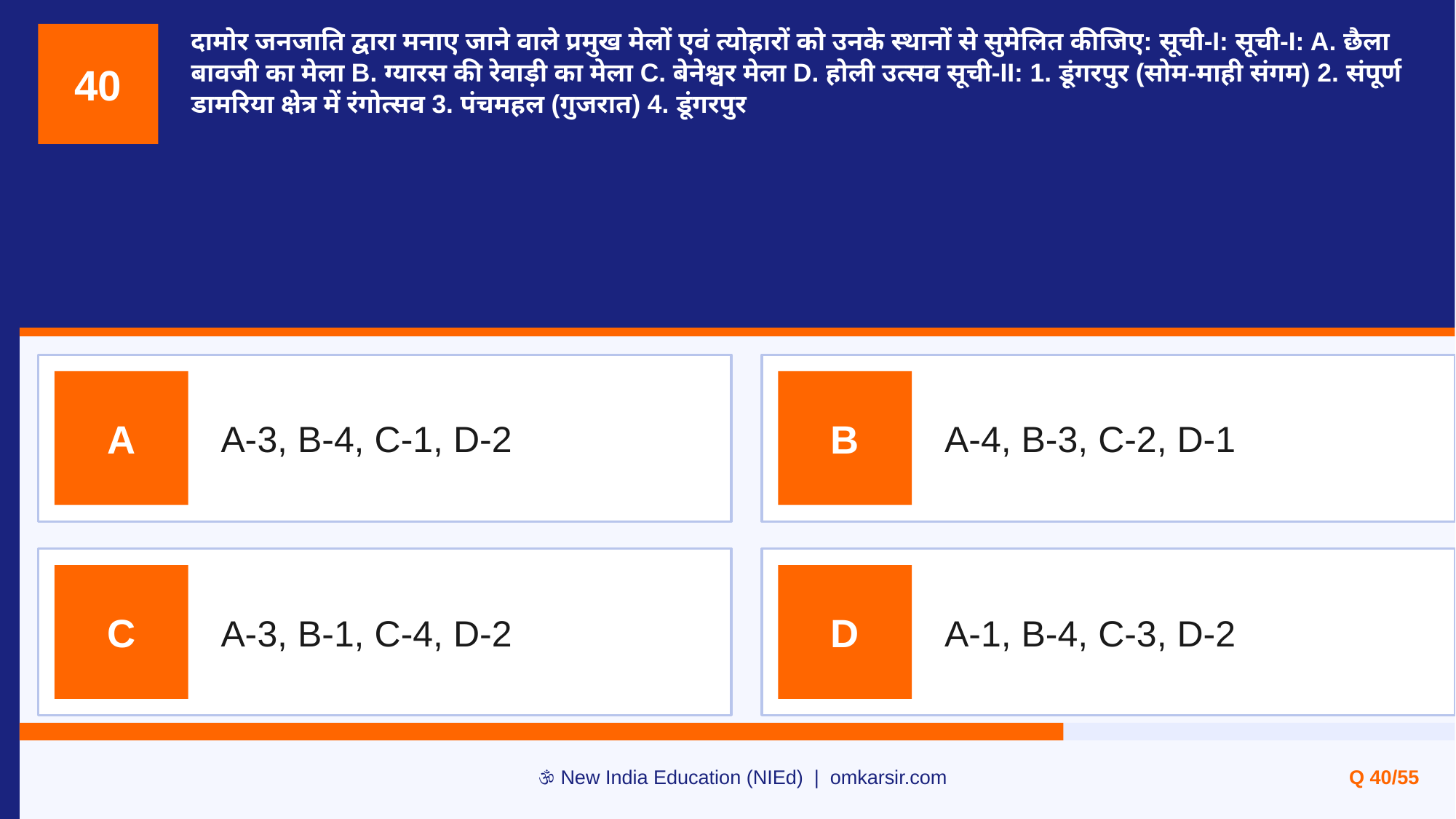

दामोर जनजाति द्वारा मनाए जाने वाले प्रमुख मेलों एवं त्योहारों को उनके स्थानों से सुमेलित कीजिए: सूची-I: सूची-I: A. छैला बावजी का मेला B. ग्यारस की रेवाड़ी का मेला C. बेनेश्वर मेला D. होली उत्सव सूची-II: 1. डूंगरपुर (सोम-माही संगम) 2. संपूर्ण डामरिया क्षेत्र में रंगोत्सव 3. पंचमहल (गुजरात) 4. डूंगरपुर
40

A-3, B-4, C-1, D-2
A-4, B-3, C-2, D-1
A
B

A-3, B-1, C-4, D-2
A-1, B-4, C-3, D-2
C
D

🕉️ New India Education (NIEd)  |  omkarsir.com
Q 40/55